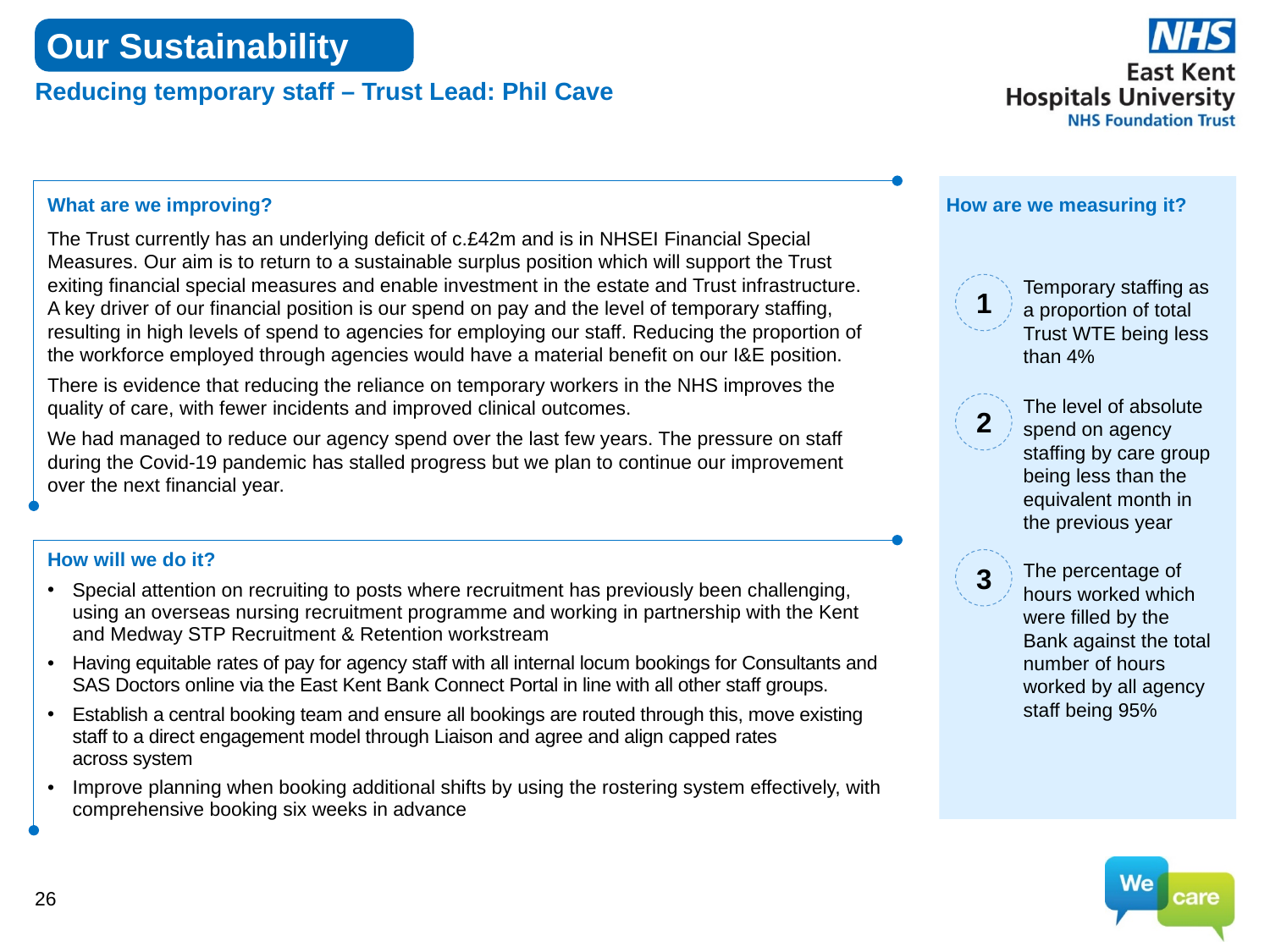

Our Sustainability
# Reducing temporary staff – Trust Lead: Phil Cave

How are we measuring it?
What are we improving?
The Trust currently has an underlying deficit of c.£42m and is in NHSEI Financial Special Measures. Our aim is to return to a sustainable surplus position which will support the Trust exiting financial special measures and enable investment in the estate and Trust infrastructure.
A key driver of our financial position is our spend on pay and the level of temporary staffing, resulting in high levels of spend to agencies for employing our staff. Reducing the proportion of the workforce employed through agencies would have a material benefit on our I&E position.
There is evidence that reducing the reliance on temporary workers in the NHS improves the quality of care, with fewer incidents and improved clinical outcomes.
We had managed to reduce our agency spend over the last few years. The pressure on staff during the Covid-19 pandemic has stalled progress but we plan to continue our improvement over the next financial year.
1
Temporary staffing as a proportion of total Trust WTE being less than 4%
2
The level of absolute spend on agency staffing by care group being less than the equivalent month in the previous year

How will we do it?
Special attention on recruiting to posts where recruitment has previously been challenging, using an overseas nursing recruitment programme and working in partnership with the Kent and Medway STP Recruitment & Retention workstream
Having equitable rates of pay for agency staff with all internal locum bookings for Consultants and SAS Doctors online via the East Kent Bank Connect Portal in line with all other staff groups.
Establish a central booking team and ensure all bookings are routed through this, move existing staff to a direct engagement model through Liaison and agree and align capped rates
across system
Improve planning when booking additional shifts by using the rostering system effectively, with comprehensive booking six weeks in advance
3
The percentage of hours worked which were filled by the Bank against the total number of hours worked by all agency staff being 95%